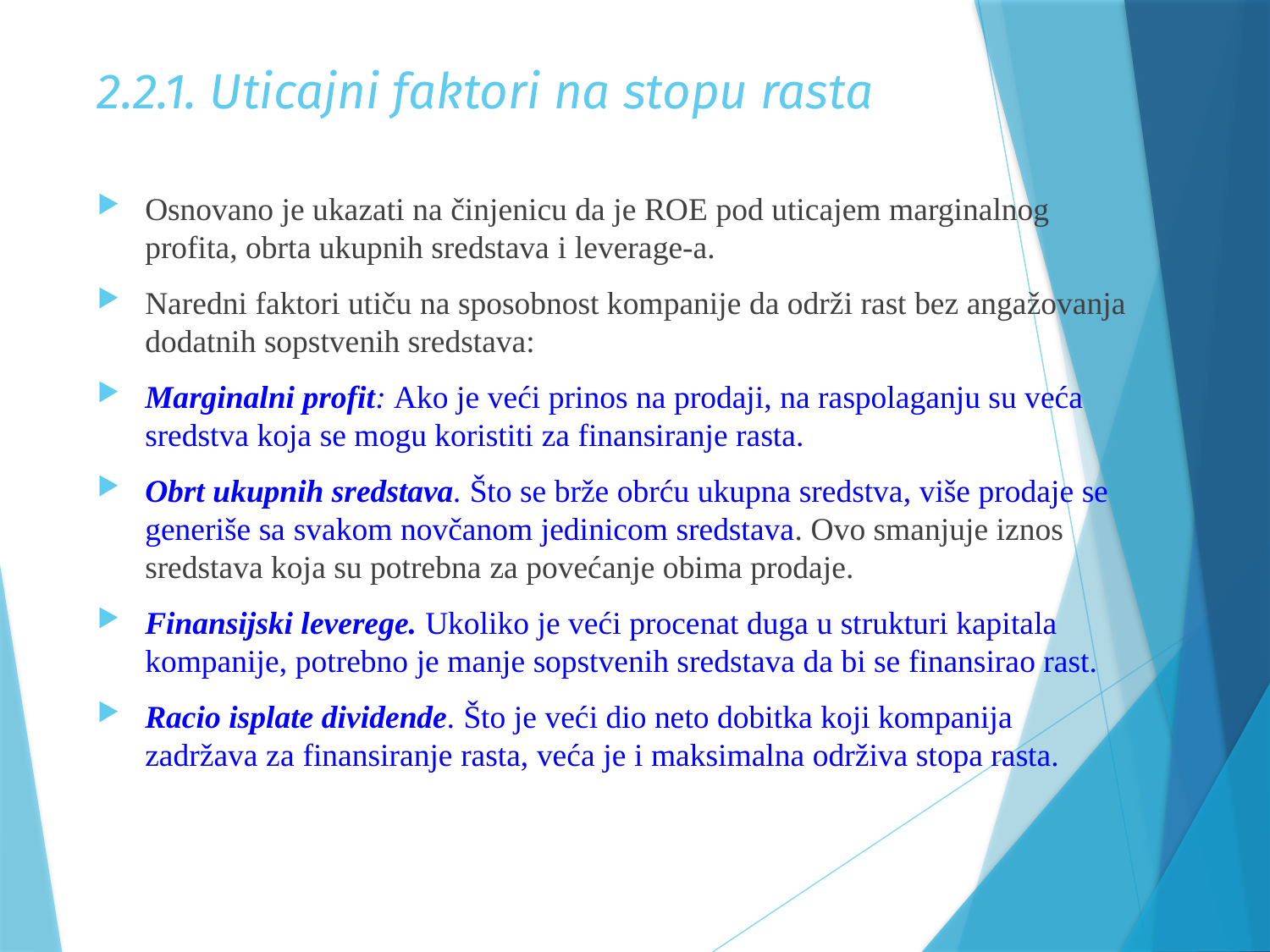

# 2.2.1. Uticajni faktori na stopu rasta

Osnovano je ukazati na činjenicu da je ROE pod uticajem marginalnog profita, obrta ukupnih sredstava i leverage-a.
Naredni faktori utiču na sposobnost kompanije da održi rast bez angažovanja dodatnih sopstvenih sredstava:
Marginalni profit: Ako je veći prinos na prodaji, na raspolaganju su veća sredstva koja se mogu koristiti za finansiranje rasta.
Obrt ukupnih sredstava. Što se brže obrću ukupna sredstva, više prodaje se generiše sa svakom novčanom jedinicom sredstava. Ovo smanjuje iznos sredstava koja su potrebna za povećanje obima prodaje.
Finansijski leverege. Ukoliko je veći procenat duga u strukturi kapitala kompanije, potrebno je manje sopstvenih sredstava da bi se finansirao rast.
Racio isplate dividende. Što je veći dio neto dobitka koji kompanija zadržava za finansiranje rasta, veća je i maksimalna održiva stopa rasta.